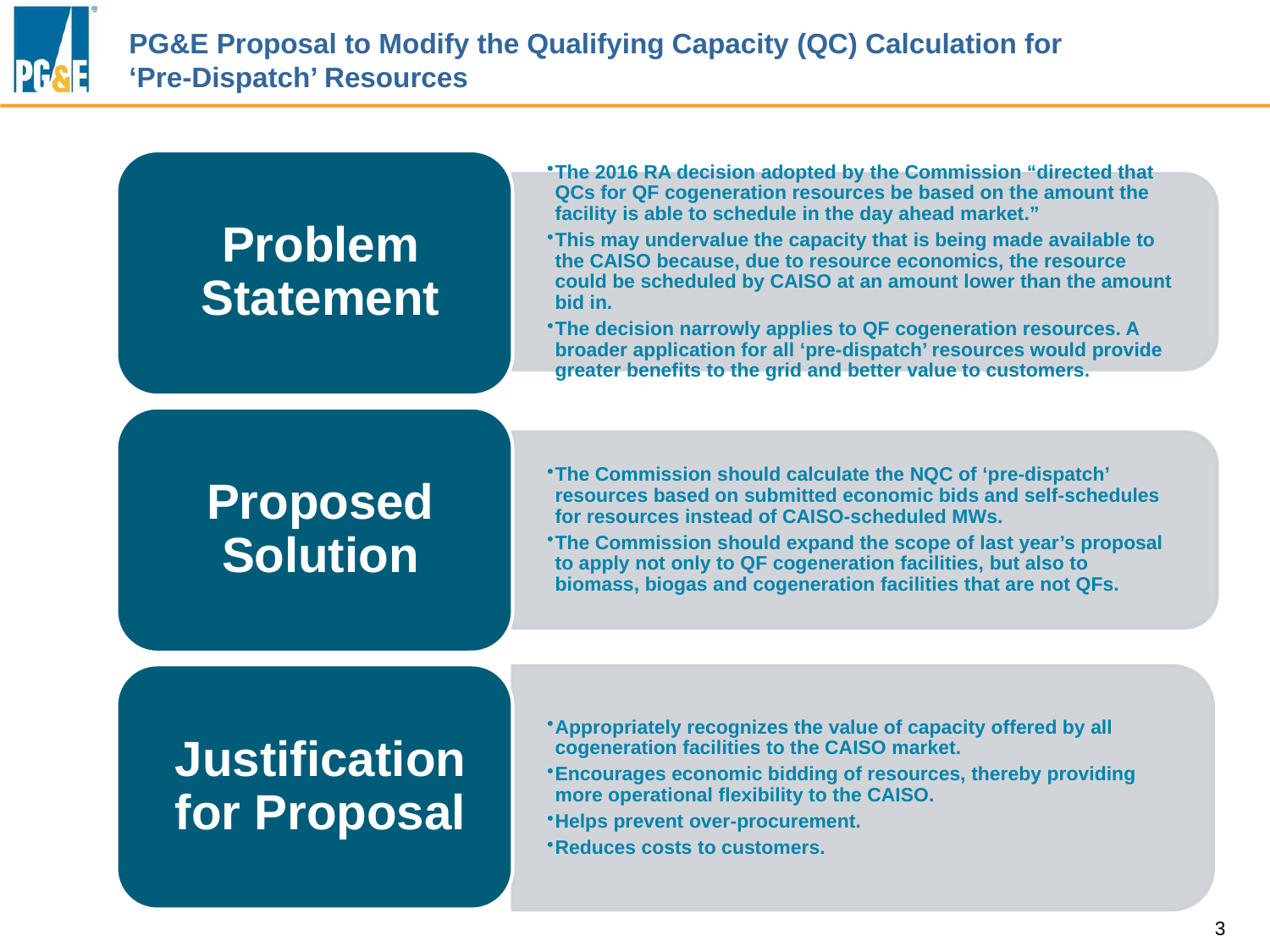

# PG&E Proposal to Modify the Qualifying Capacity (QC) Calculation for ‘Pre-Dispatch’ Resources
The 2016 RA decision adopted by the Commission “directed that QCs for QF cogeneration resources be based on the amount the facility is able to schedule in the day ahead market.”
This may undervalue the capacity that is being made available to the CAISO because, due to resource economics, the resource could be scheduled by CAISO at an amount lower than the amount bid in.
The decision narrowly applies to QF cogeneration resources. A broader application for all ‘pre-dispatch’ resources would provide greater benefits to the grid and better value to customers.
Problem Statement
The Commission should calculate the NQC of ‘pre-dispatch’ resources based on submitted economic bids and self-schedules for resources instead of CAISO-scheduled MWs.
The Commission should expand the scope of last year’s proposal to apply not only to QF cogeneration facilities, but also to biomass, biogas and cogeneration facilities that are not QFs.
Proposed Solution
Appropriately recognizes the value of capacity offered by all cogeneration facilities to the CAISO market.
Encourages economic bidding of resources, thereby providing more operational flexibility to the CAISO.
Helps prevent over-procurement.
Reduces costs to customers.
Justification for Proposal